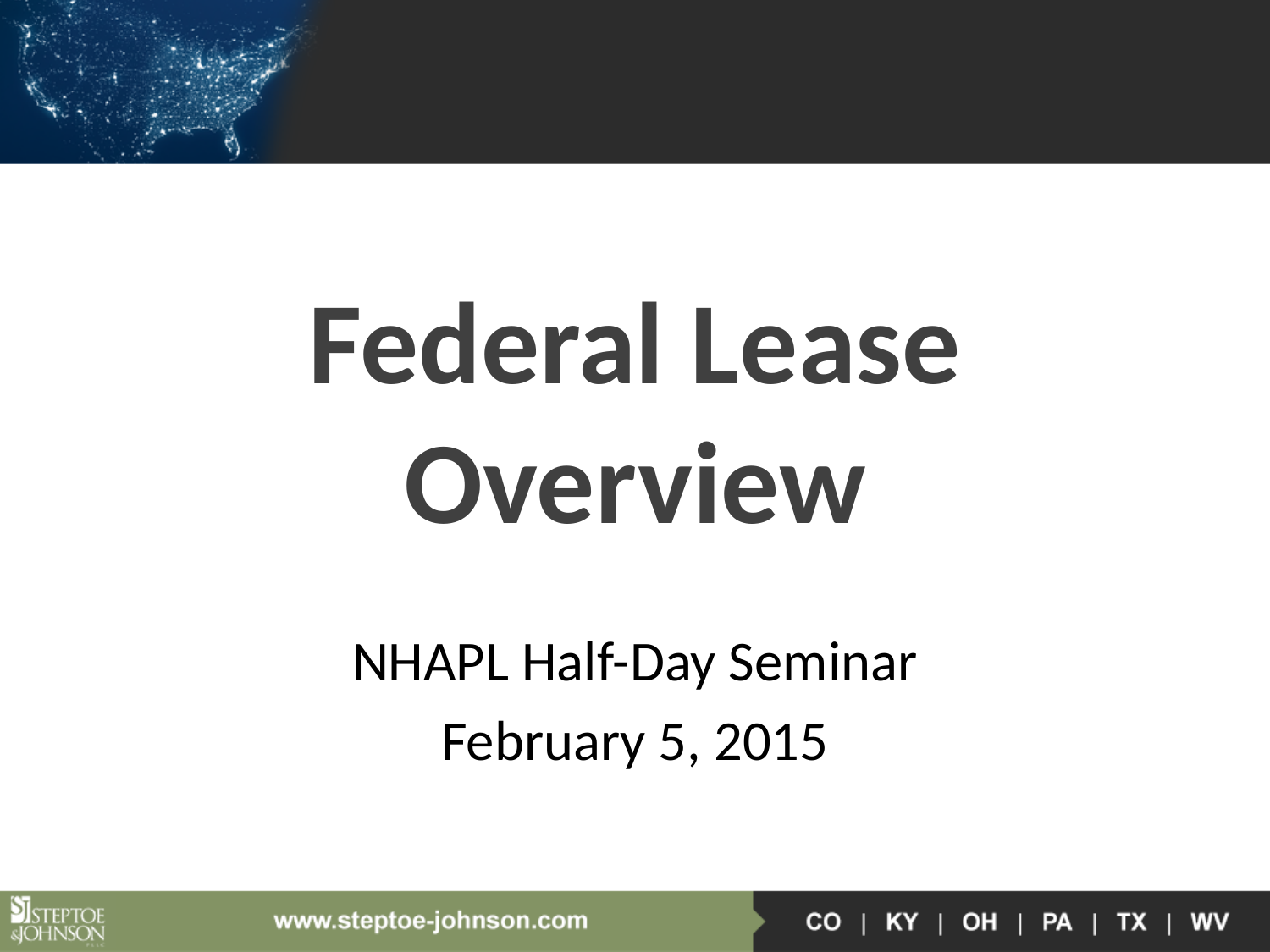

# Federal Lease Overview

NHAPL Half-Day Seminar
February 5, 2015